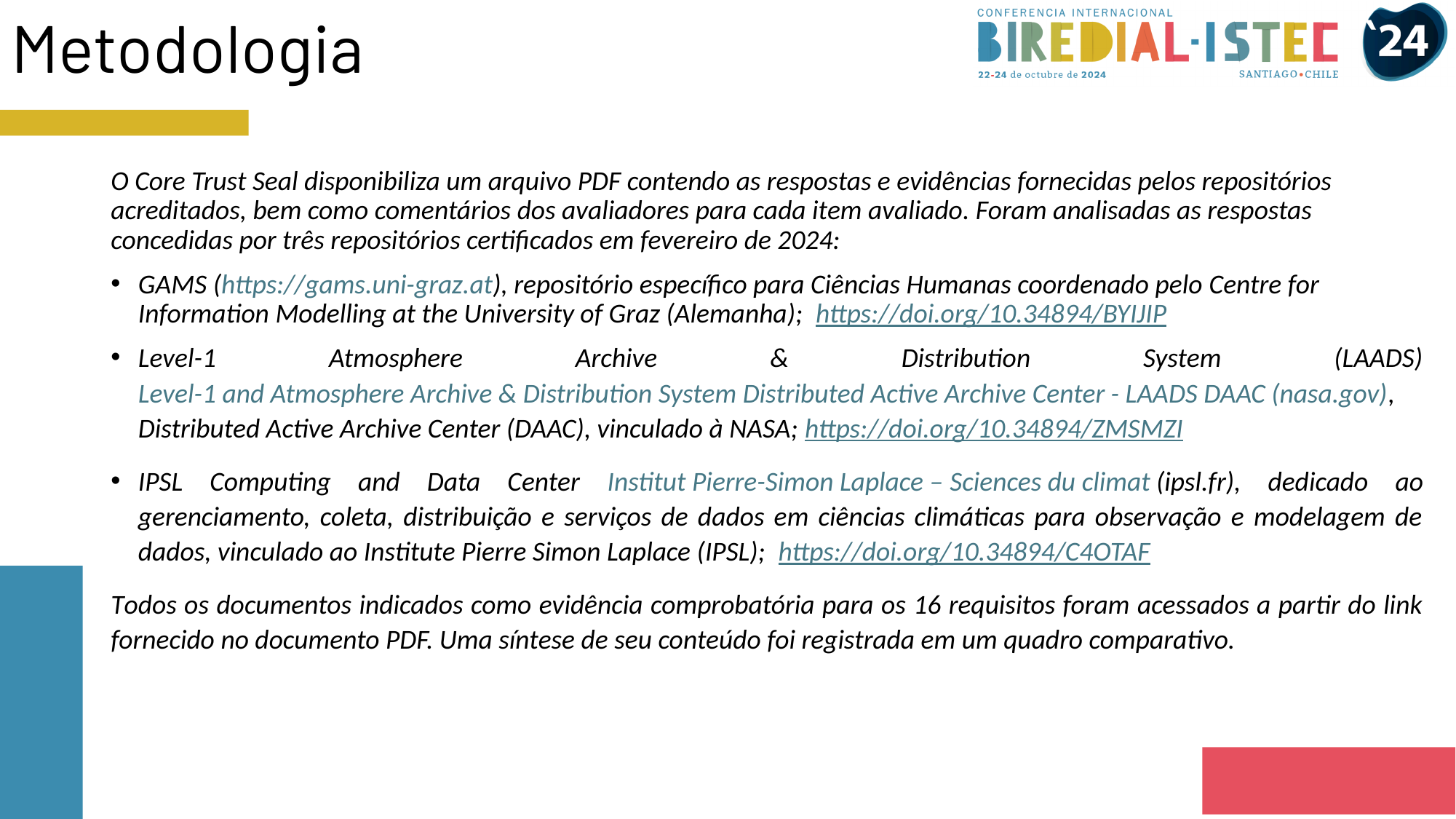

# Metodologia
O Core Trust Seal disponibiliza um arquivo PDF contendo as respostas e evidências fornecidas pelos repositórios acreditados, bem como comentários dos avaliadores para cada item avaliado. Foram analisadas as respostas concedidas por três repositórios certificados em fevereiro de 2024:
GAMS (https://gams.uni-graz.at), repositório específico para Ciências Humanas coordenado pelo Centre for Information Modelling at the University of Graz (Alemanha);  https://doi.org/10.34894/BYIJIP
Level-1 Atmosphere Archive & Distribution System (LAADS) Level-1 and Atmosphere Archive & Distribution System Distributed Active Archive Center - LAADS DAAC (nasa.gov), Distributed Active Archive Center (DAAC), vinculado à NASA; https://doi.org/10.34894/ZMSMZI
IPSL Computing and Data Center Institut Pierre-Simon Laplace – Sciences du climat (ipsl.fr), dedicado ao gerenciamento, coleta, distribuição e serviços de dados em ciências climáticas para observação e modelagem de dados, vinculado ao Institute Pierre Simon Laplace (IPSL);  https://doi.org/10.34894/C4OTAF
Todos os documentos indicados como evidência comprobatória para os 16 requisitos foram acessados a partir do link fornecido no documento PDF. Uma síntese de seu conteúdo foi registrada em um quadro comparativo.